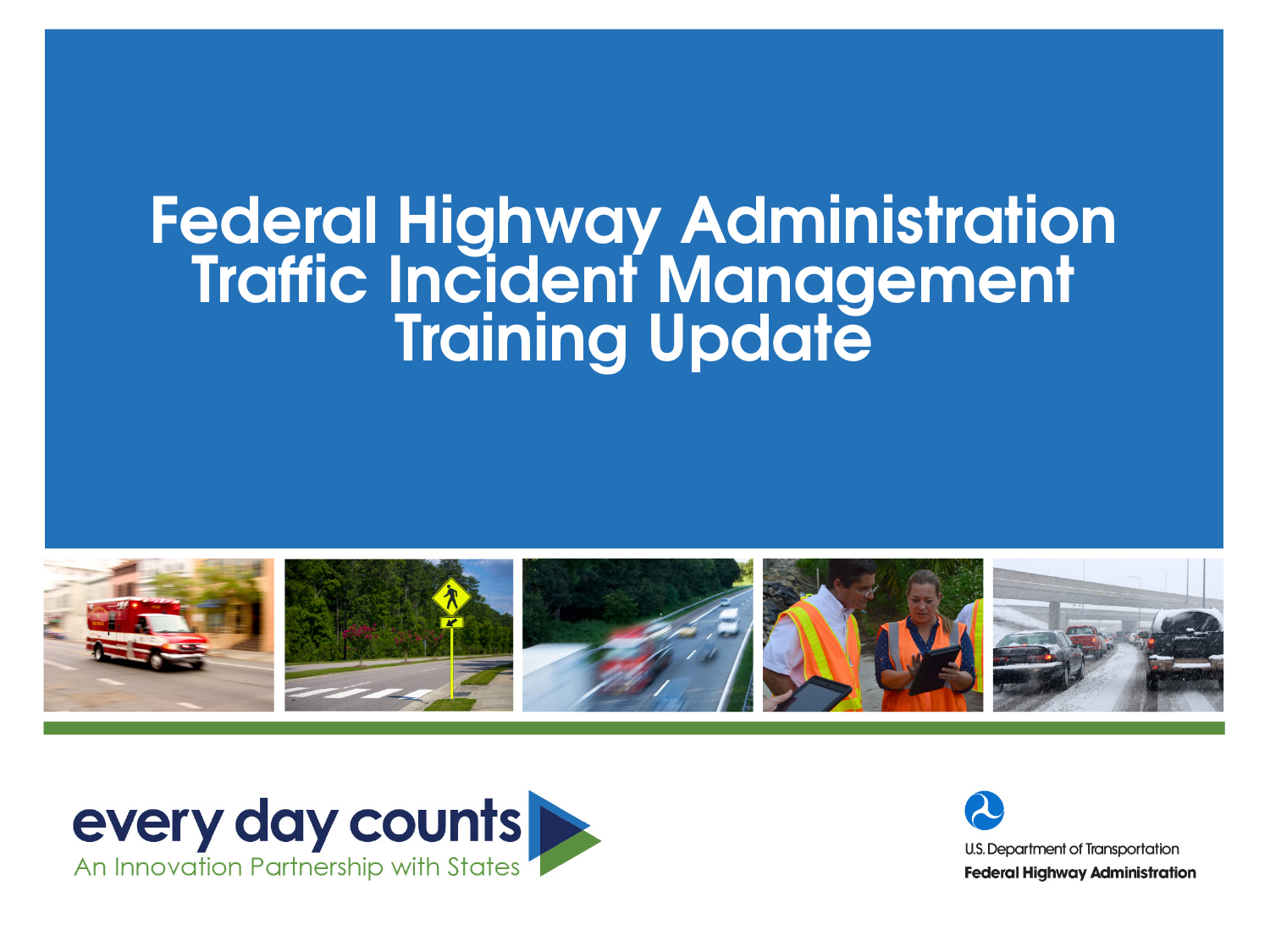

# Federal Highway Administration Traffic Incident Management Training Update